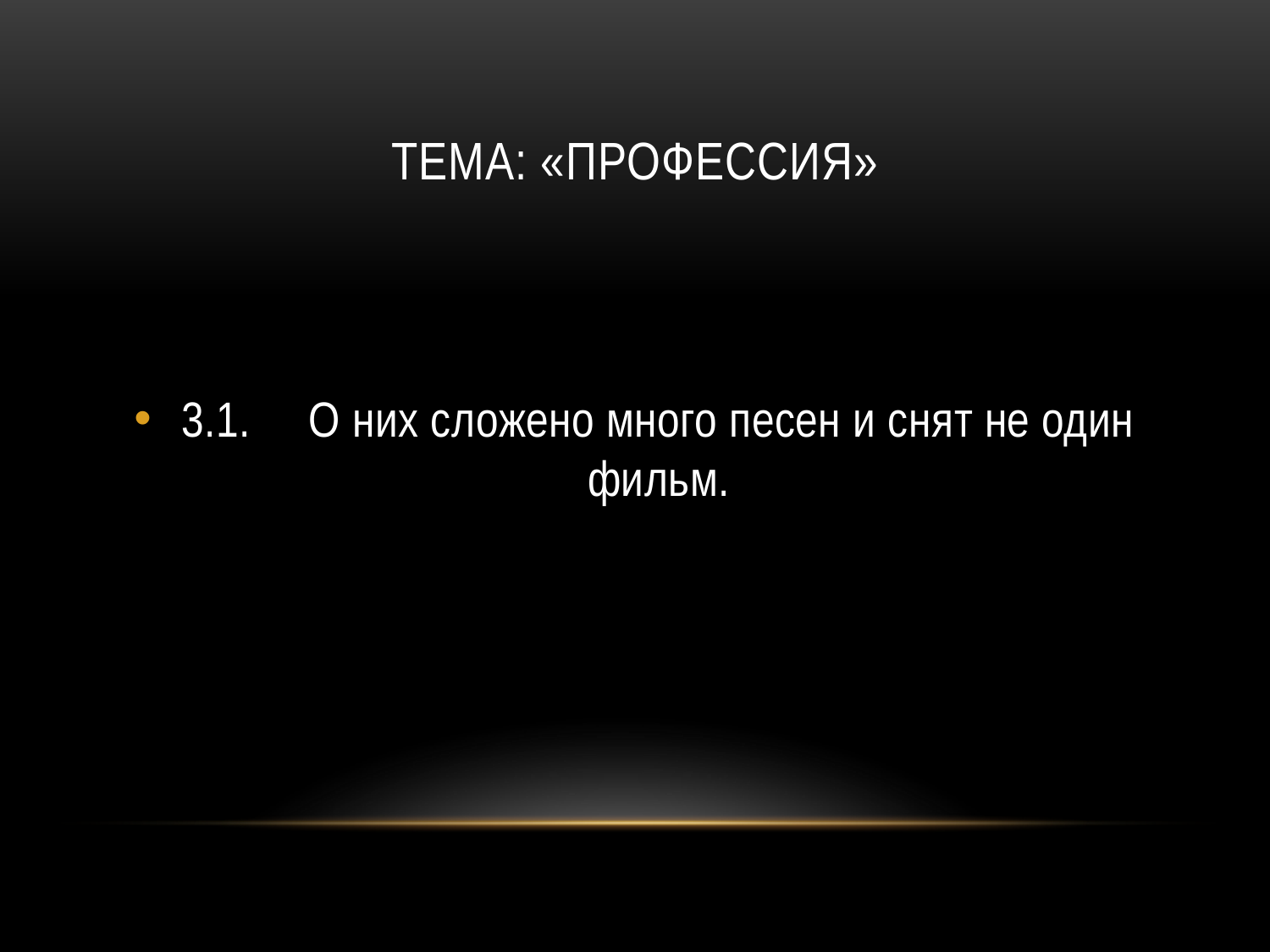

# Тема: «ПРОФЕССИЯ»

3.1.	О них сложено много песен и снят не один фильм.